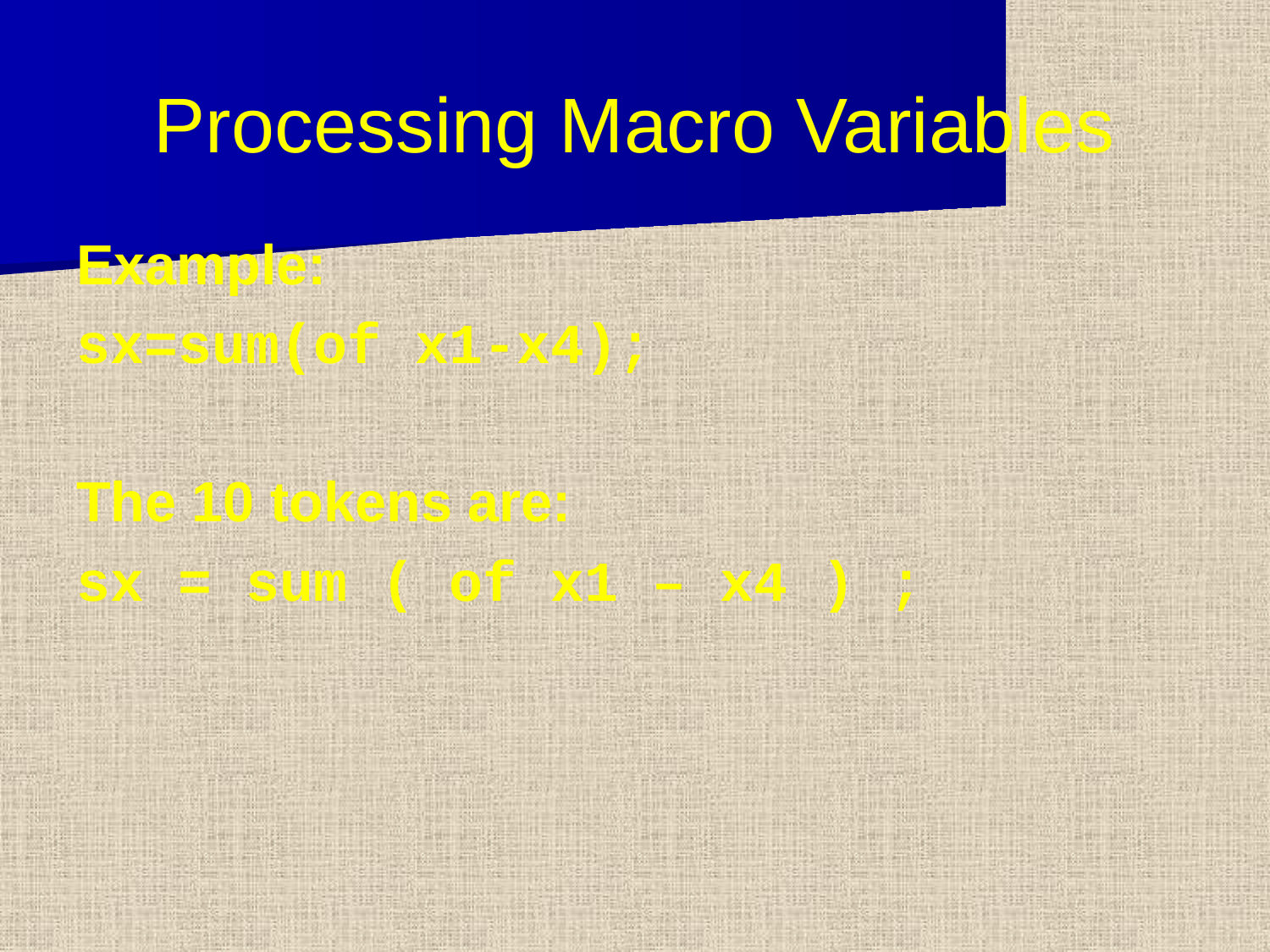

Processing Macro Variables
Example:
sx=sum(of x1-x4);

The 10 tokens are:
sx = sum ( of x1 – x4 ) ;